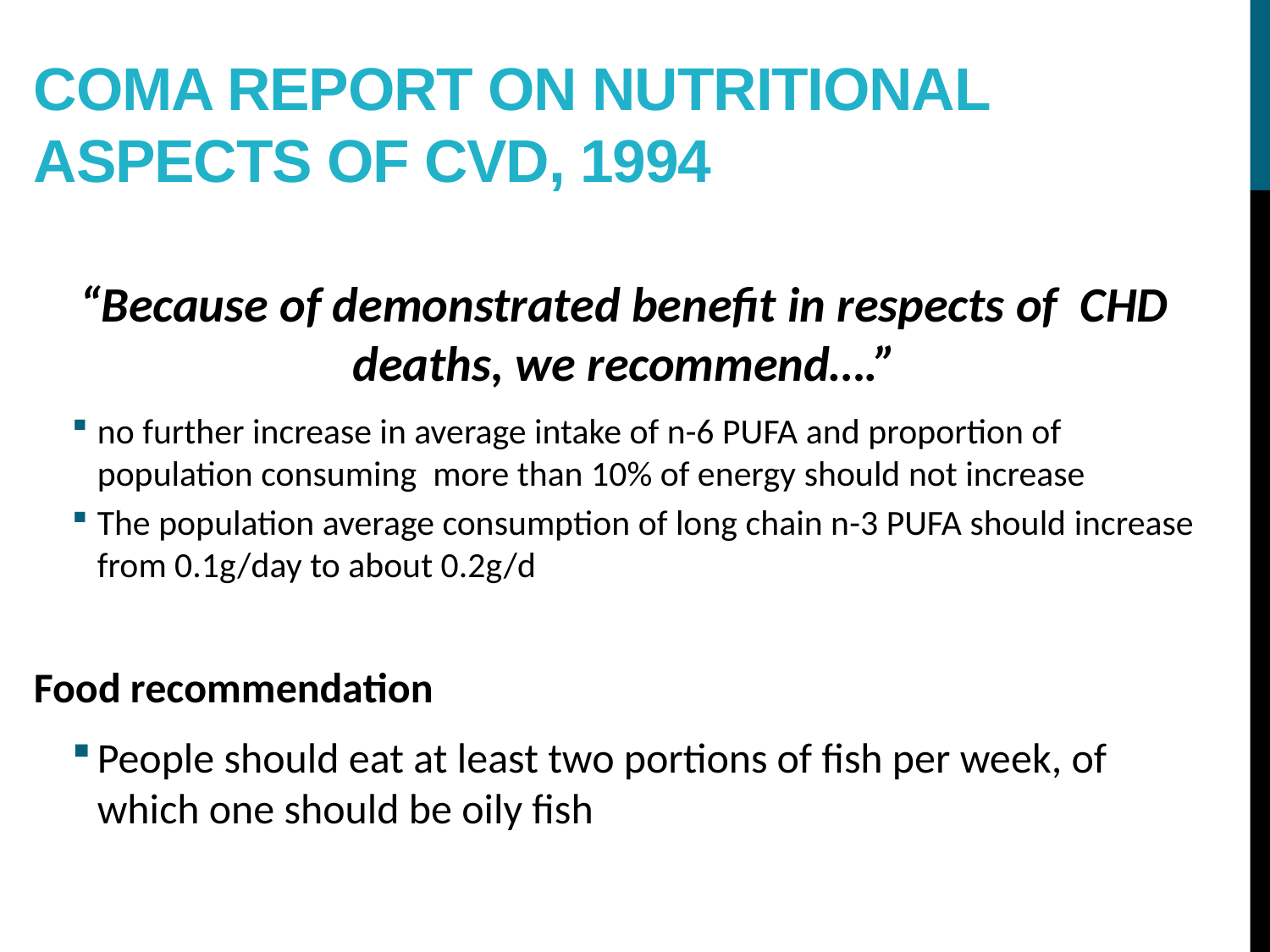

# Coma report on nutritional aspects of cvd, 1994
“Because of demonstrated benefit in respects of  CHD deaths, we recommend….”
no further increase in average intake of n-6 PUFA and proportion of population consuming  more than 10% of energy should not increase
The population average consumption of long chain n-3 PUFA should increase from 0.1g/day to about 0.2g/d

Food recommendation
People should eat at least two portions of fish per week, of which one should be oily fish